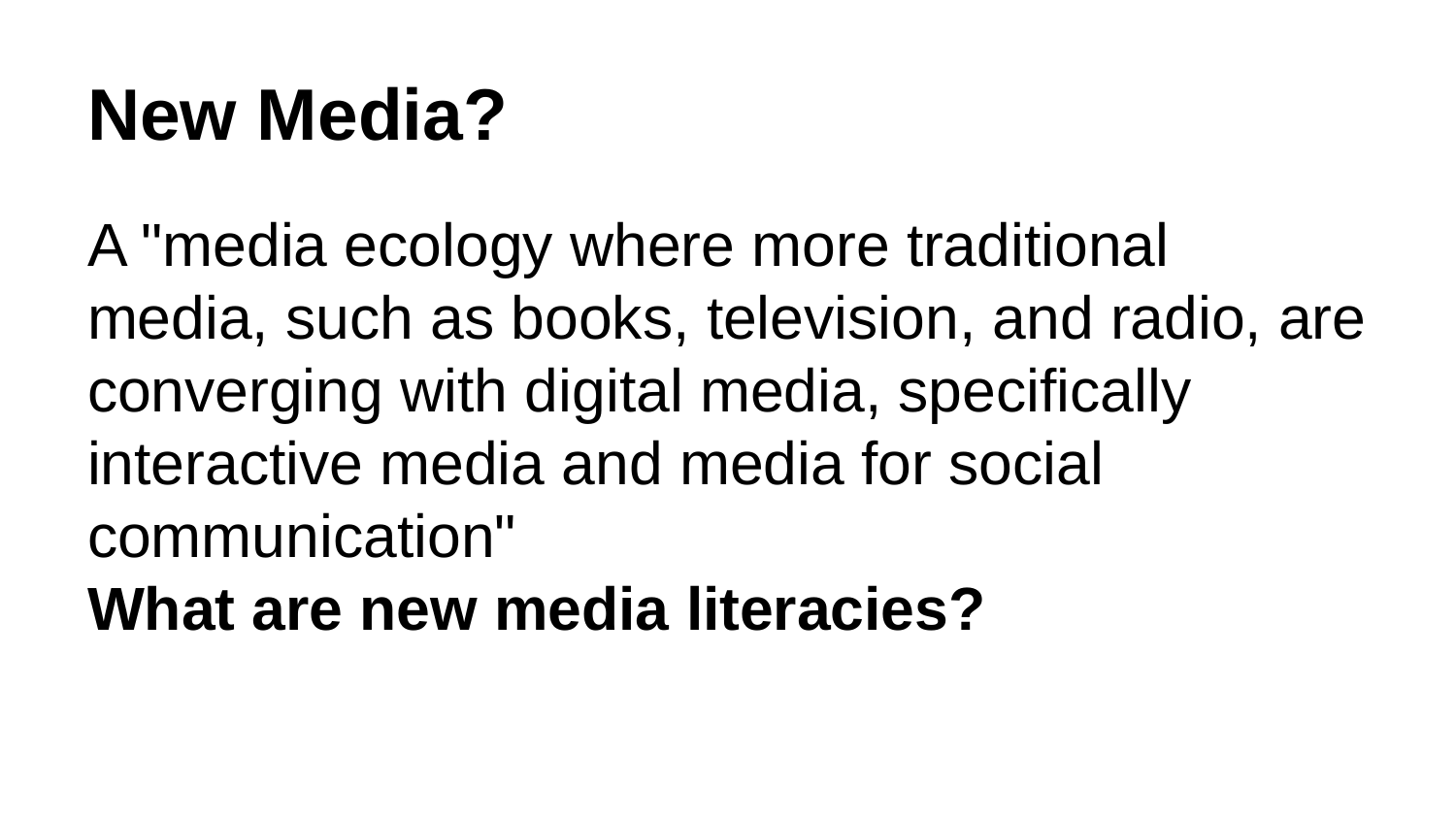

# New Media?
A "media ecology where more traditional media, such as books, television, and radio, are converging with digital media, specifically interactive media and media for social communication"
What are new media literacies?